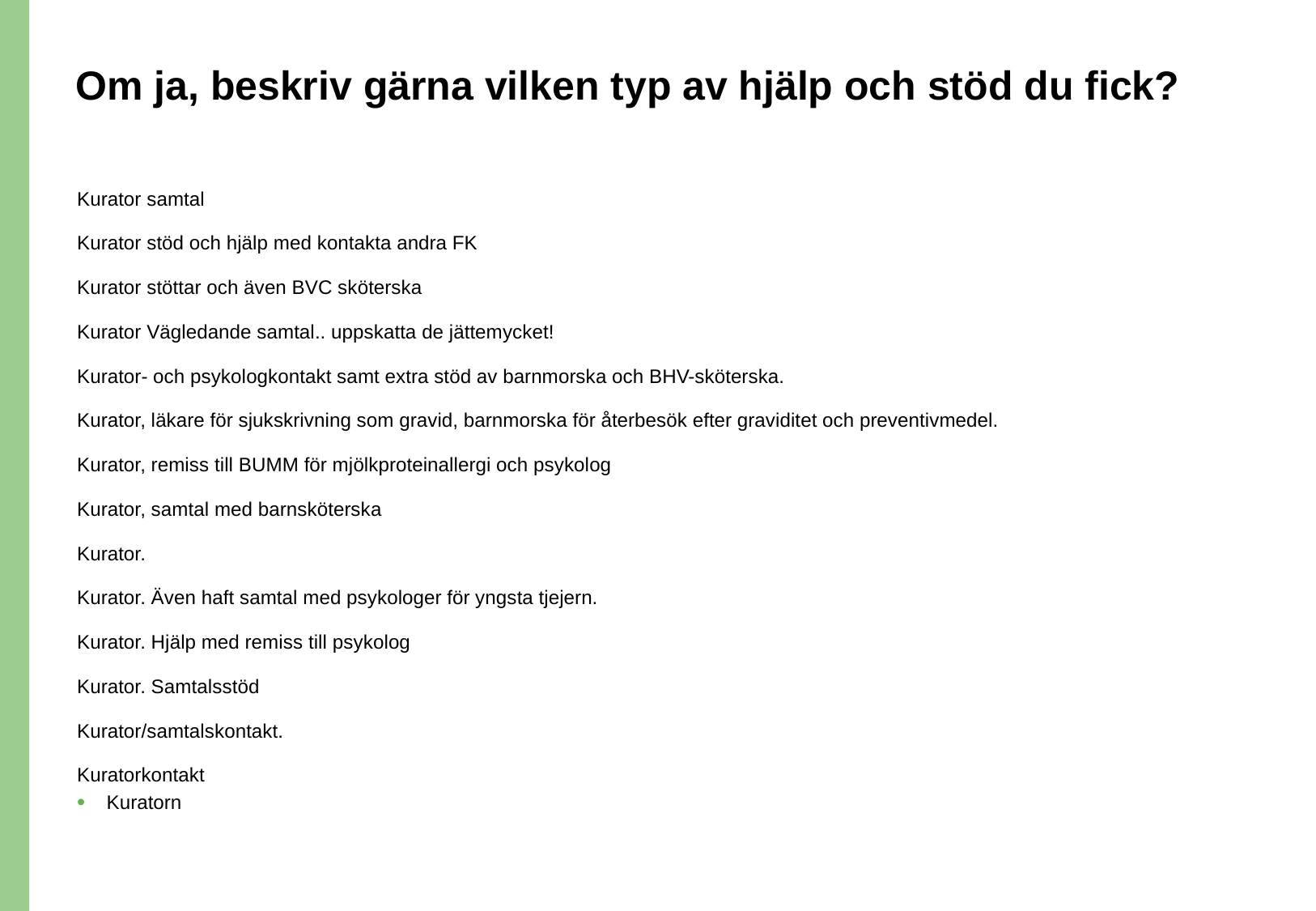

# Om ja, beskriv gärna vilken typ av hjälp och stöd du fick?
Kurator samtal
Kurator stöd och hjälp med kontakta andra FK
Kurator stöttar och även BVC sköterska
Kurator Vägledande samtal.. uppskatta de jättemycket!
Kurator- och psykologkontakt samt extra stöd av barnmorska och BHV-sköterska.
Kurator, läkare för sjukskrivning som gravid, barnmorska för återbesök efter graviditet och preventivmedel.
Kurator, remiss till BUMM för mjölkproteinallergi och psykolog
Kurator, samtal med barnsköterska
Kurator.
Kurator. Även haft samtal med psykologer för yngsta tjejern.
Kurator. Hjälp med remiss till psykolog
Kurator. Samtalsstöd
Kurator/samtalskontakt.
Kuratorkontakt
Kuratorn